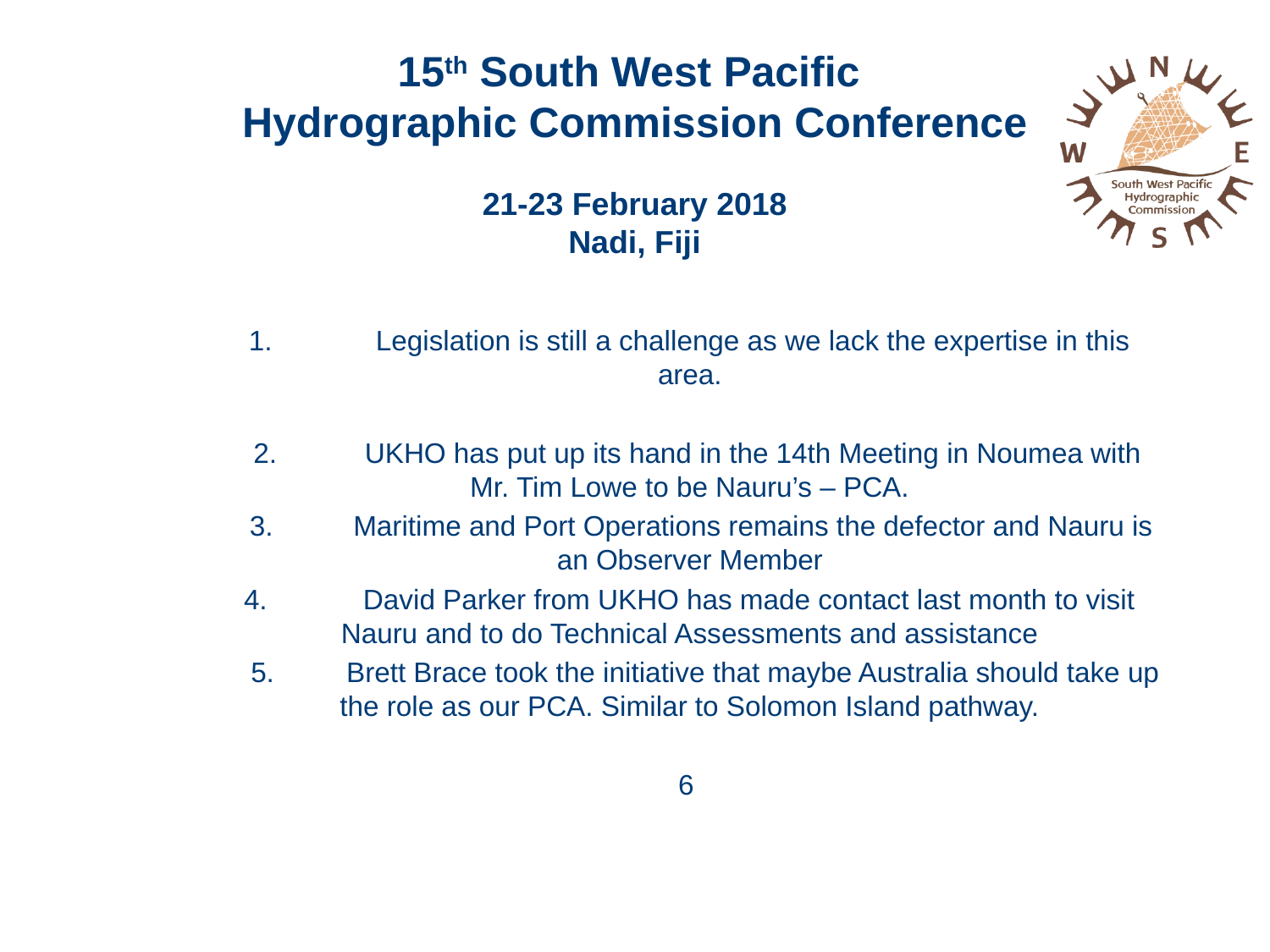

# 15th South West Pacific Hydrographic Commission Conference 21-23 February 2018 Nadi, Fiji
1.	Legislation is still a challenge as we lack the expertise in this area.

  2.	UKHO has put up its hand in the 14th Meeting in Noumea with Mr. Tim Lowe to be Nauru’s – PCA.
   3.	Maritime and Port Operations remains the defector and Nauru is an Observer Member
 4.	David Parker from UKHO has made contact last month to visit  Nauru and to do Technical Assessments and assistance
    5.	Brett Brace took the initiative that maybe Australia should take up the role as our PCA. Similar to Solomon Island pathway.

6